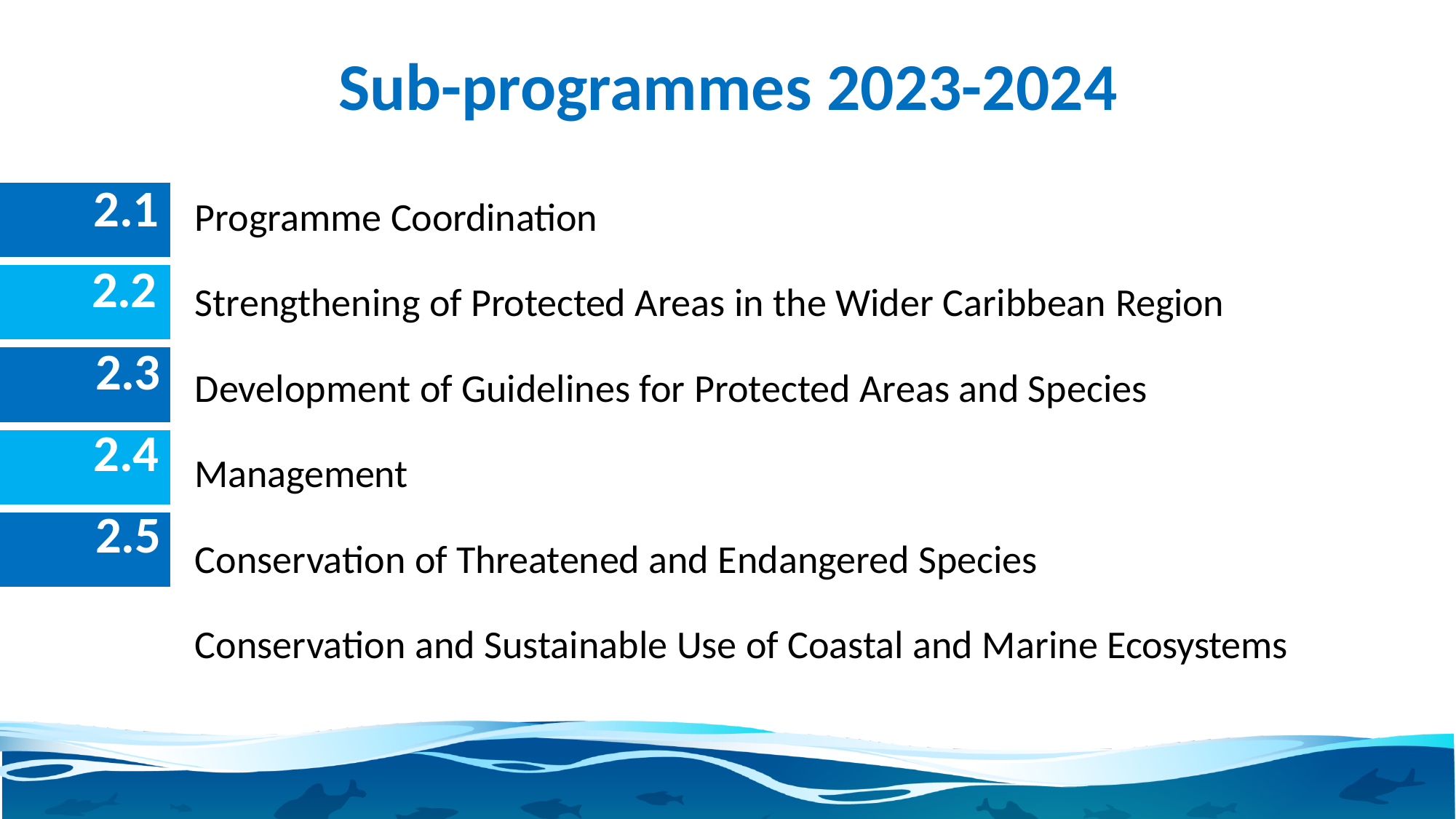

# Sub-programmes 2023-2024
| 2.1 |
| --- |
| 2.2 |
| 2.3 |
| 2.4 |
| 2.5 |
Programme Coordination
Strengthening of Protected Areas in the Wider Caribbean Region Development of Guidelines for Protected Areas and Species Management

Conservation of Threatened and Endangered Species

Conservation and Sustainable Use of Coastal and Marine Ecosystems